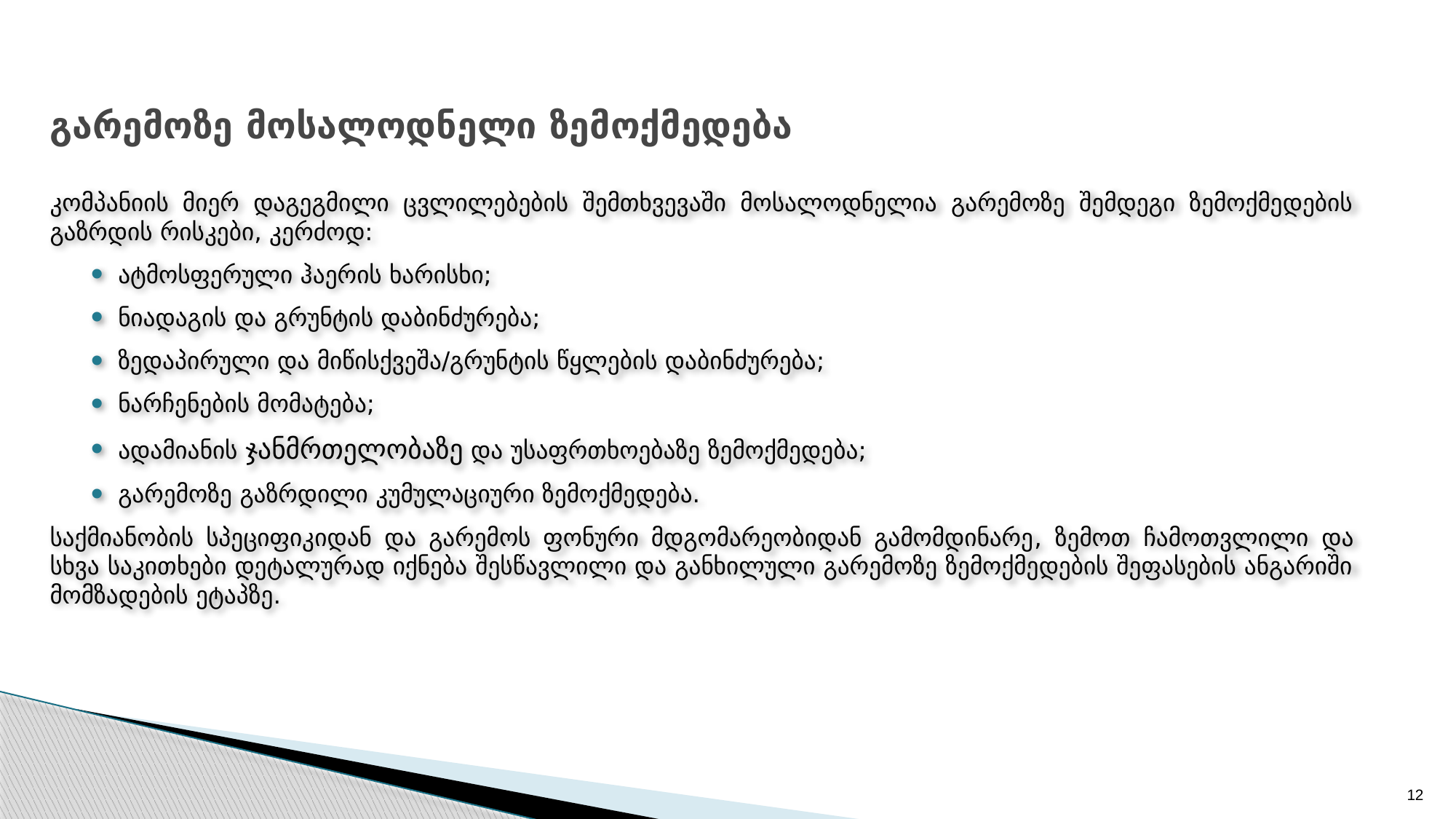

# გარემოზე მოსალოდნელი ზემოქმედება
კომპანიის მიერ დაგეგმილი ცვლილებების შემთხვევაში მოსალოდნელია გარემოზე შემდეგი ზემოქმედების გაზრდის რისკები, კერძოდ:
ატმოსფერული ჰაერის ხარისხი;
ნიადაგის და გრუნტის დაბინძურება;
ზედაპირული და მიწისქვეშა/გრუნტის წყლების დაბინძურება;
ნარჩენების მომატება;
ადამიანის ჯანმრთელობაზე და უსაფრთხოებაზე ზემოქმედება;
გარემოზე გაზრდილი კუმულაციური ზემოქმედება.
საქმიანობის სპეციფიკიდან და გარემოს ფონური მდგომარეობიდან გამომდინარე, ზემოთ ჩამოთვლილი და სხვა საკითხები დეტალურად იქნება შესწავლილი და განხილული გარემოზე ზემოქმედების შეფასების ანგარიში მომზადების ეტაპზე.

12